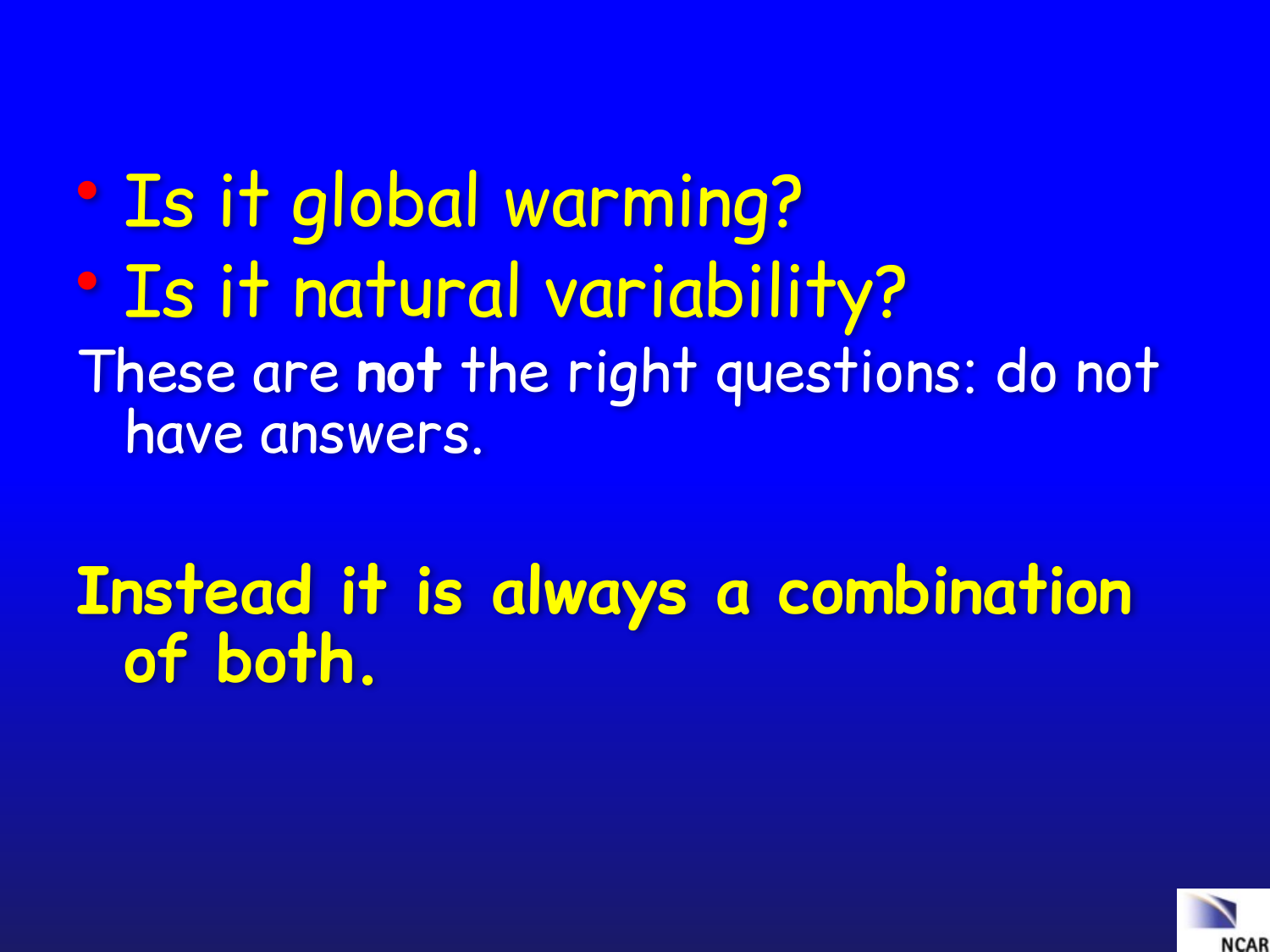

Is it global warming?
Is it natural variability?
These are not the right questions: do not have answers.

Instead it is always a combination of both.